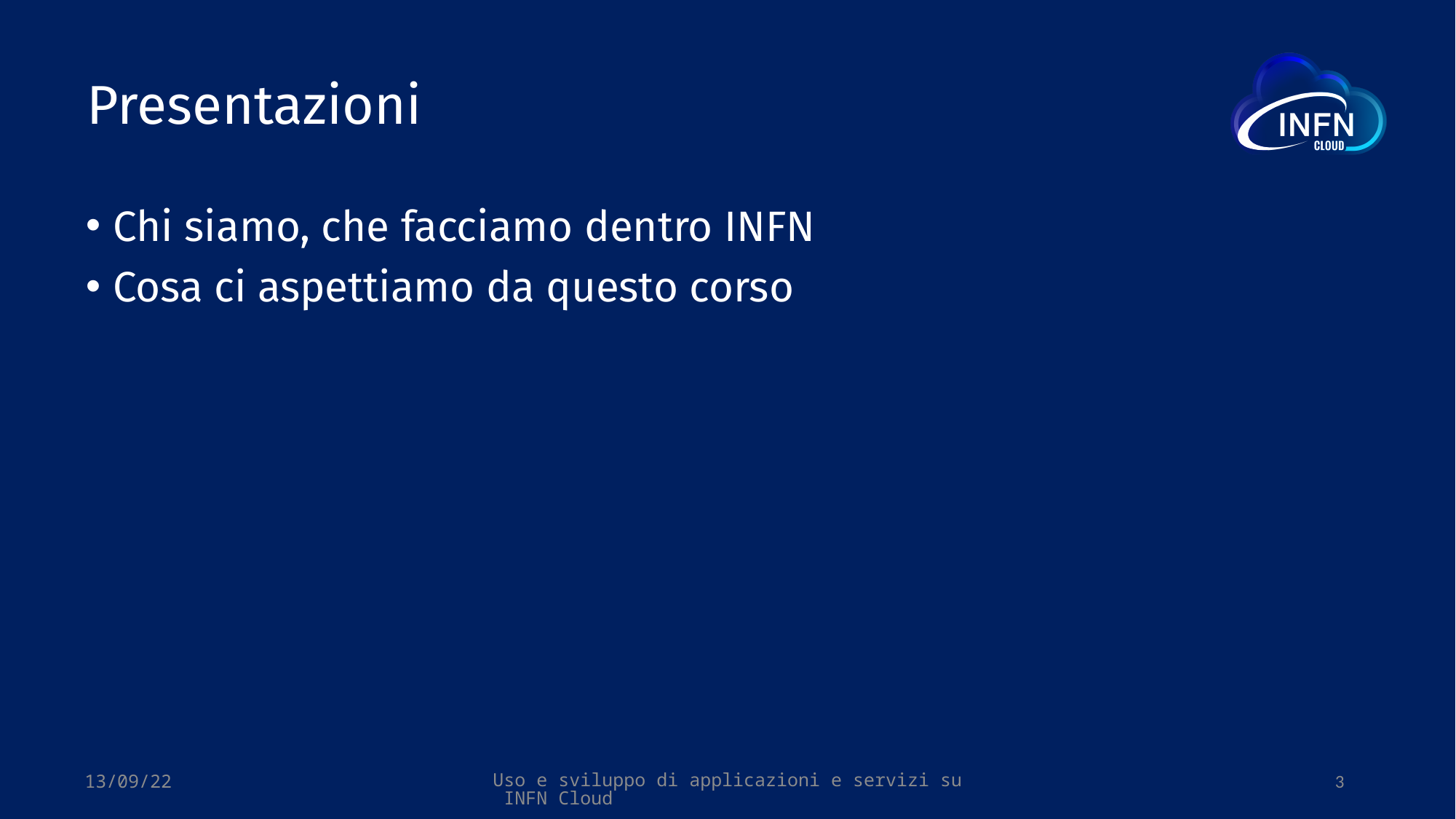

# Presentazioni
Chi siamo, che facciamo dentro INFN
Cosa ci aspettiamo da questo corso
13/09/22
Uso e sviluppo di applicazioni e servizi su INFN Cloud
3